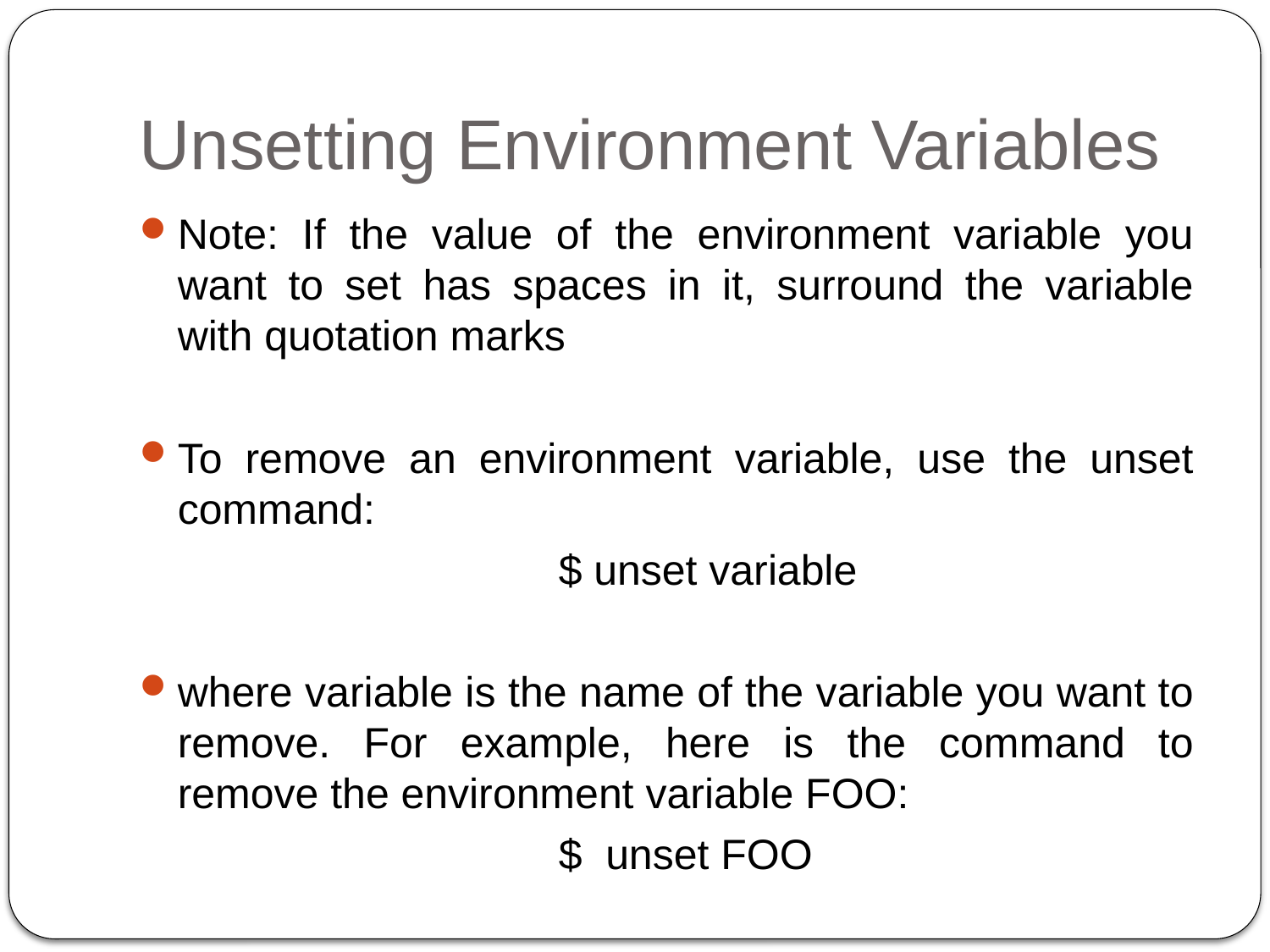

# Unsetting Environment Variables
Note: If the value of the environment variable you want to set has spaces in it, surround the variable with quotation marks

To remove an environment variable, use the unset command:
				$ unset variable

where variable is the name of the variable you want to remove. For example, here is the command to remove the environment variable FOO:
				$  unset FOO